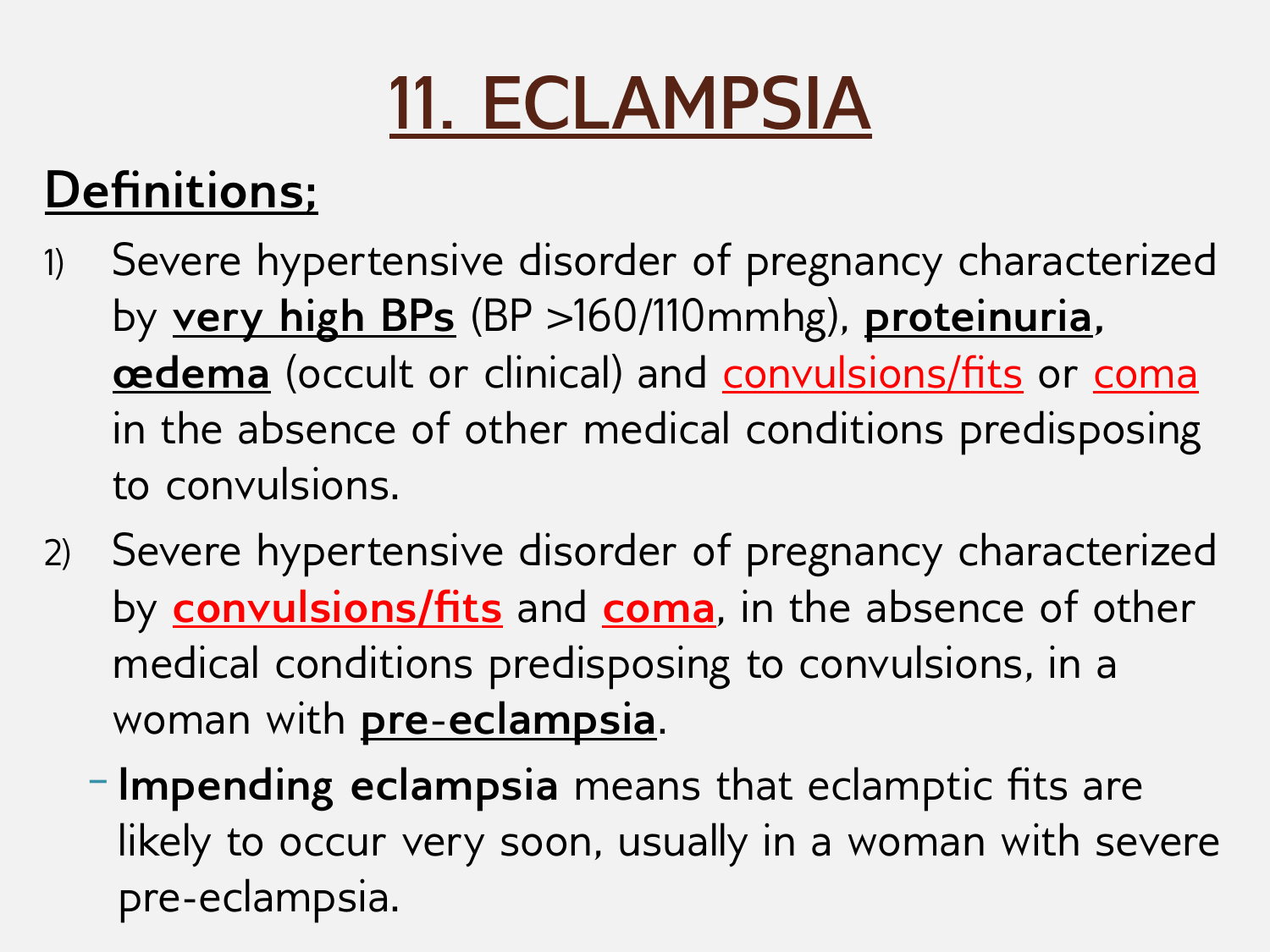

# 11. ECLAMPSIA
Definitions;
Severe hypertensive disorder of pregnancy characterized by very high BPs (BP >160/110mmhg), proteinuria, oedema (occult or clinical) and convulsions/fits or coma in the absence of other medical conditions predisposing to convulsions.
Severe hypertensive disorder of pregnancy characterized by convulsions/fits and coma, in the absence of other medical conditions predisposing to convulsions, in a woman with pre-eclampsia.
Impending eclampsia means that eclamptic fits are likely to occur very soon, usually in a woman with severe pre-eclampsia.